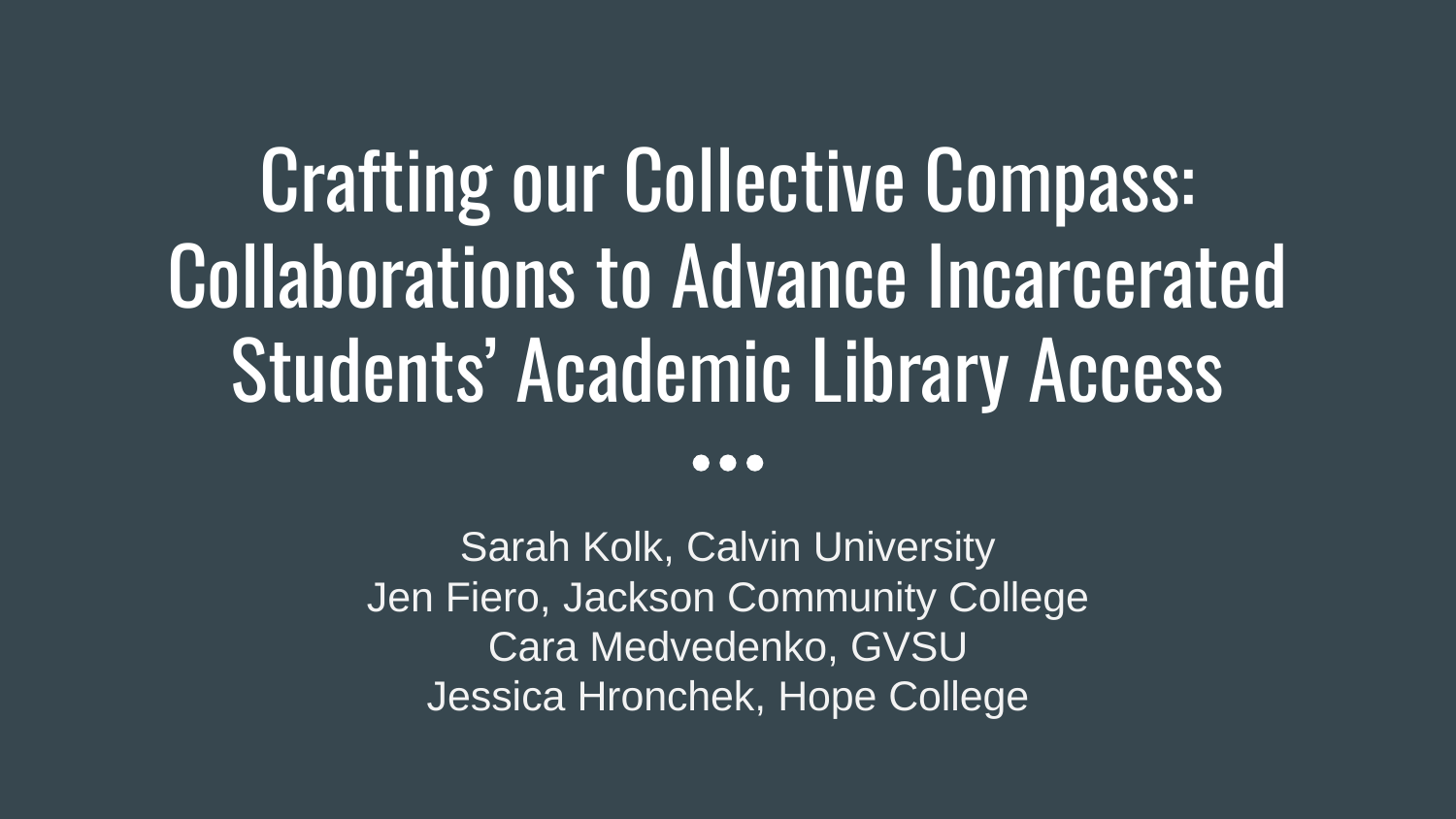

# Crafting our Collective Compass: Collaborations to Advance Incarcerated Students’ Academic Library Access
Sarah Kolk, Calvin University
Jen Fiero, Jackson Community College
Cara Medvedenko, GVSU
Jessica Hronchek, Hope College